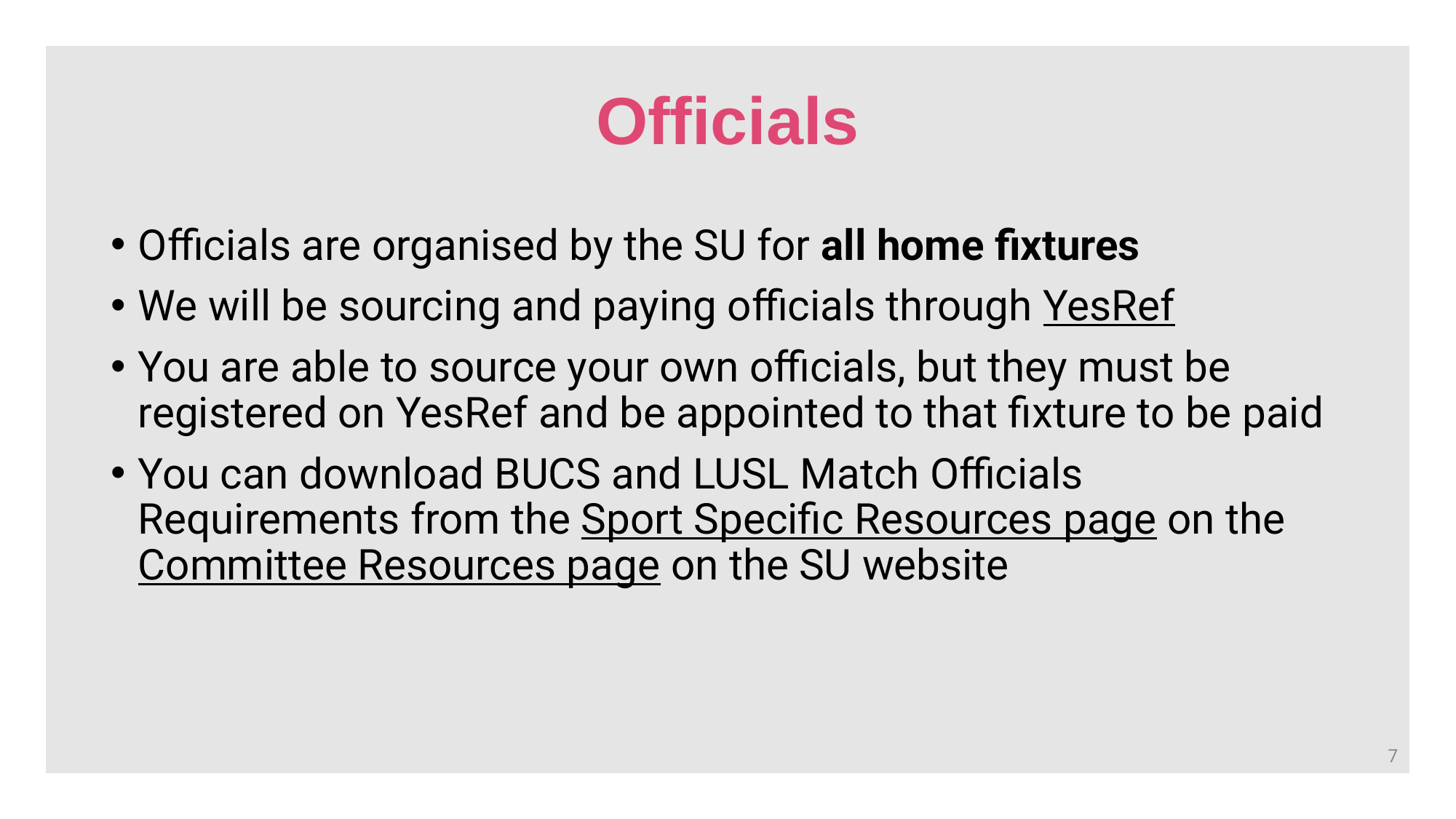

# Officials

Officials are organised by the SU for all home fixtures
We will be sourcing and paying officials through YesRef
You are able to source your own officials, but they must be registered on YesRef and be appointed to that fixture to be paid
You can download BUCS and LUSL Match Officials Requirements from the Sport Specific Resources page on the Committee Resources page on the SU website

7